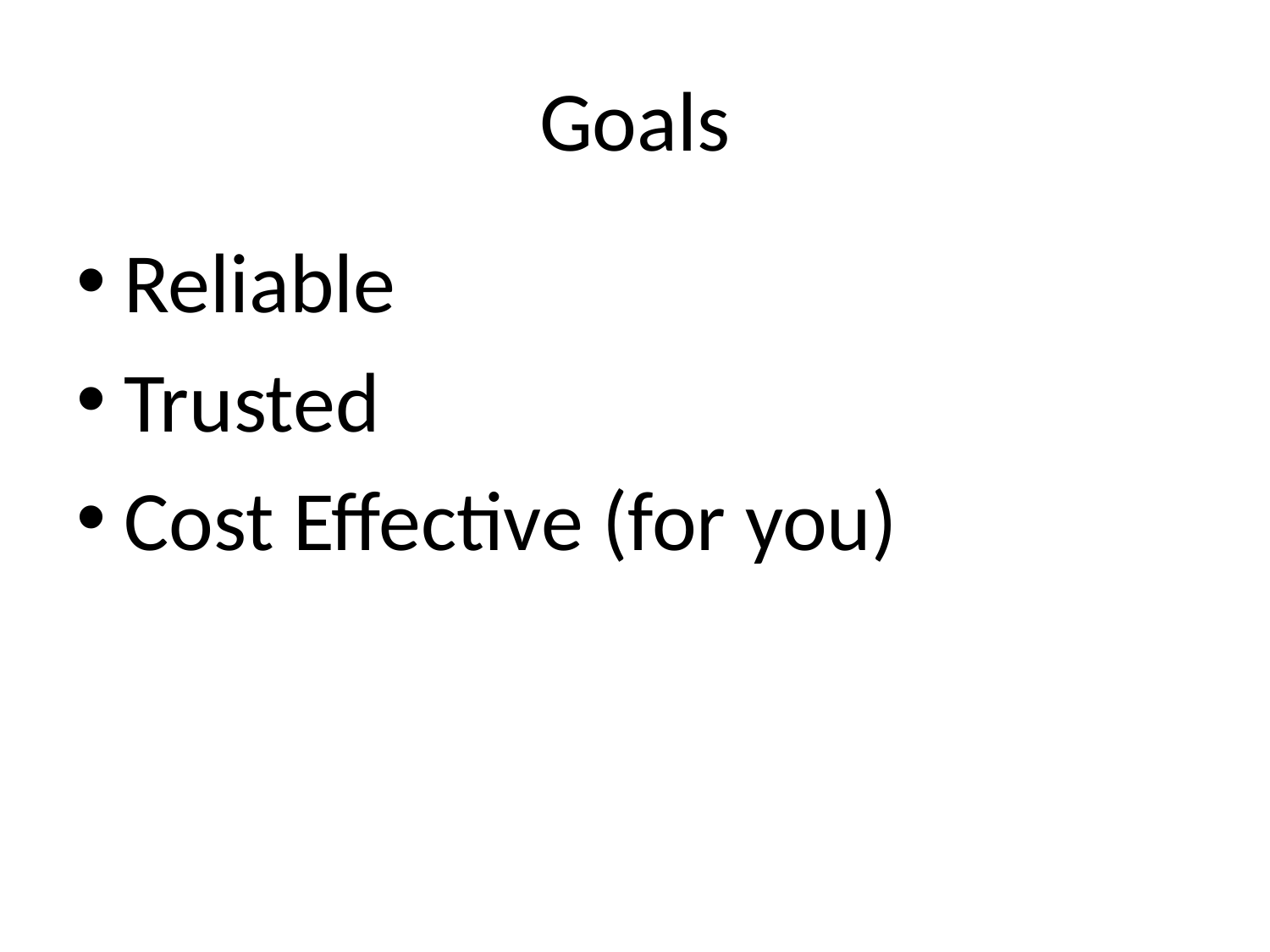

# Goals
Reliable
Trusted
Cost Effective (for you)